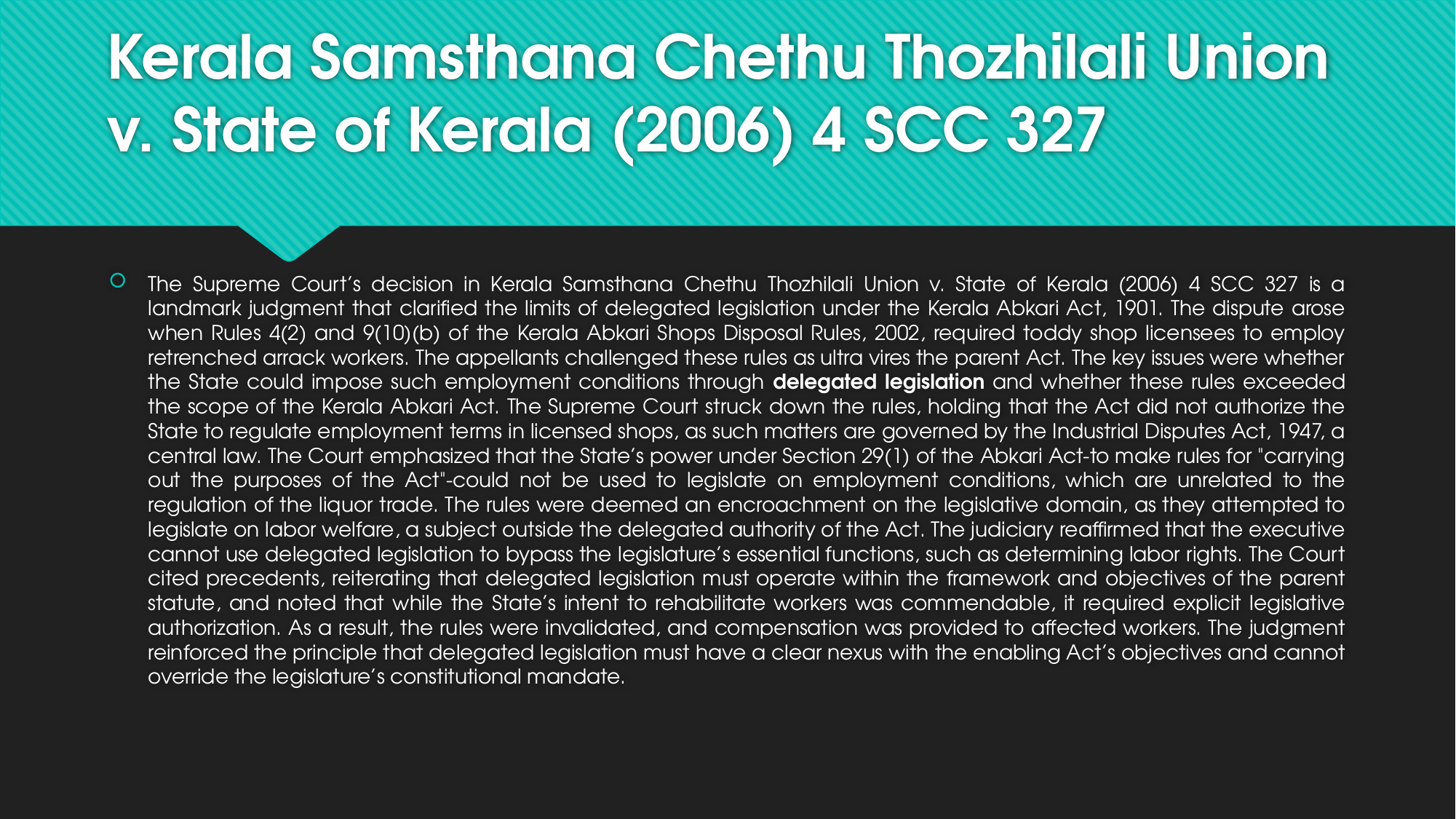

# Kerala Samsthana Chethu Thozhilali Union v. State of Kerala (2006) 4 SCC 327
The Supreme Court’s decision in Kerala Samsthana Chethu Thozhilali Union v. State of Kerala (2006) 4 SCC 327 is a landmark judgment that clarified the limits of delegated legislation under the Kerala Abkari Act, 1901. The dispute arose when Rules 4(2) and 9(10)(b) of the Kerala Abkari Shops Disposal Rules, 2002, required toddy shop licensees to employ retrenched arrack workers. The appellants challenged these rules as ultra vires the parent Act. The key issues were whether the State could impose such employment conditions through delegated legislation and whether these rules exceeded the scope of the Kerala Abkari Act. The Supreme Court struck down the rules, holding that the Act did not authorize the State to regulate employment terms in licensed shops, as such matters are governed by the Industrial Disputes Act, 1947, a central law. The Court emphasized that the State’s power under Section 29(1) of the Abkari Act-to make rules for "carrying out the purposes of the Act"-could not be used to legislate on employment conditions, which are unrelated to the regulation of the liquor trade. The rules were deemed an encroachment on the legislative domain, as they attempted to legislate on labor welfare, a subject outside the delegated authority of the Act. The judiciary reaffirmed that the executive cannot use delegated legislation to bypass the legislature’s essential functions, such as determining labor rights. The Court cited precedents, reiterating that delegated legislation must operate within the framework and objectives of the parent statute, and noted that while the State’s intent to rehabilitate workers was commendable, it required explicit legislative authorization. As a result, the rules were invalidated, and compensation was provided to affected workers. The judgment reinforced the principle that delegated legislation must have a clear nexus with the enabling Act’s objectives and cannot override the legislature’s constitutional mandate.